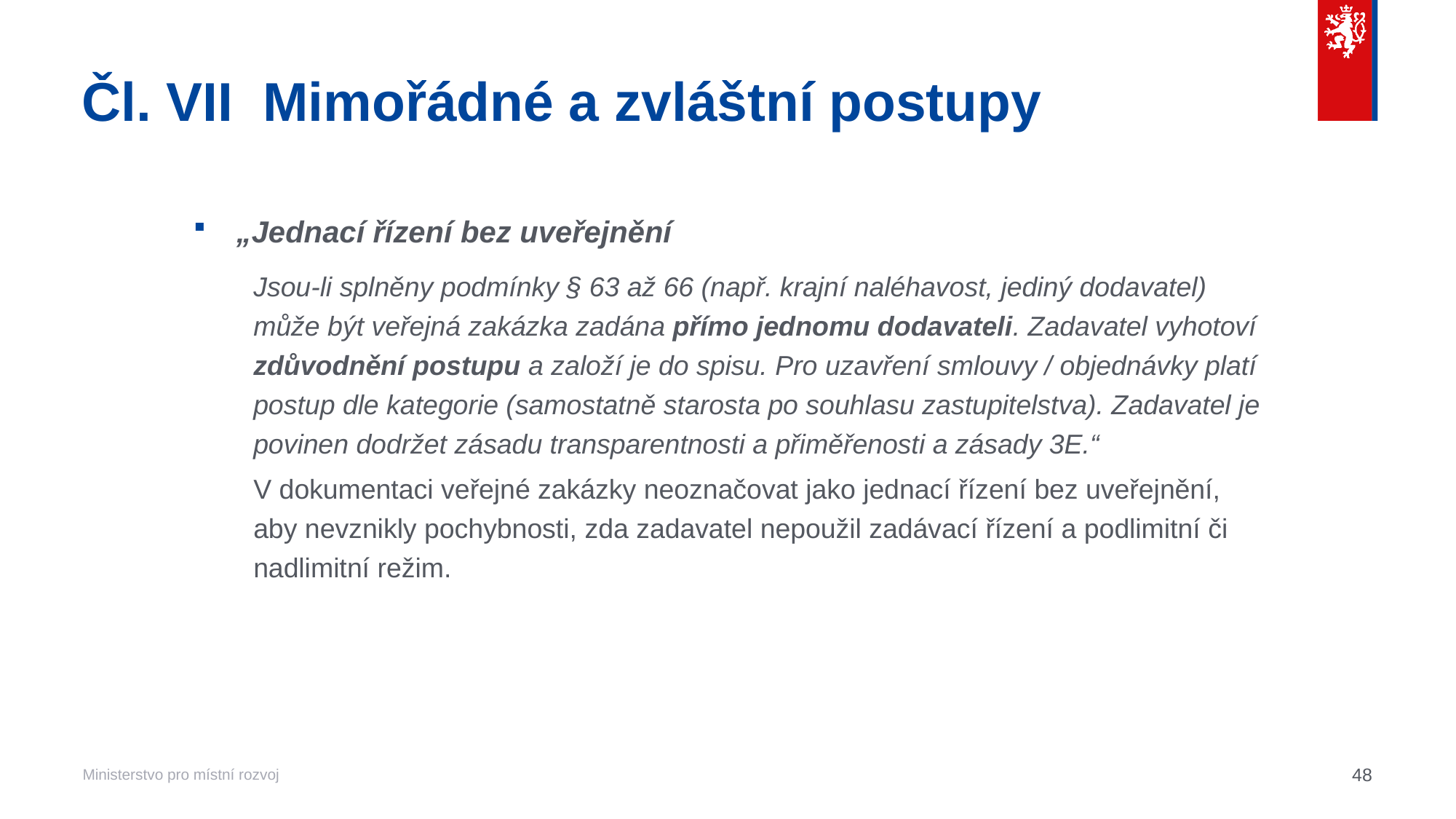

# Čl. VII  Mimořádné a zvláštní postupy
„Jednací řízení bez uveřejnění
Jsou-li splněny podmínky § 63 až 66 (např. krajní naléhavost, jediný dodavatel) může být veřejná zakázka zadána přímo jednomu dodavateli. Zadavatel vyhotoví zdůvodnění postupu a založí je do spisu. Pro uzavření smlouvy / objednávky platí postup dle kategorie (samostatně starosta po souhlasu zastupitelstva). Zadavatel je povinen dodržet zásadu transparentnosti a přiměřenosti a zásady 3E.“
V dokumentaci veřejné zakázky neoznačovat jako jednací řízení bez uveřejnění, aby nevznikly pochybnosti, zda zadavatel nepoužil zadávací řízení a podlimitní či nadlimitní režim.

48